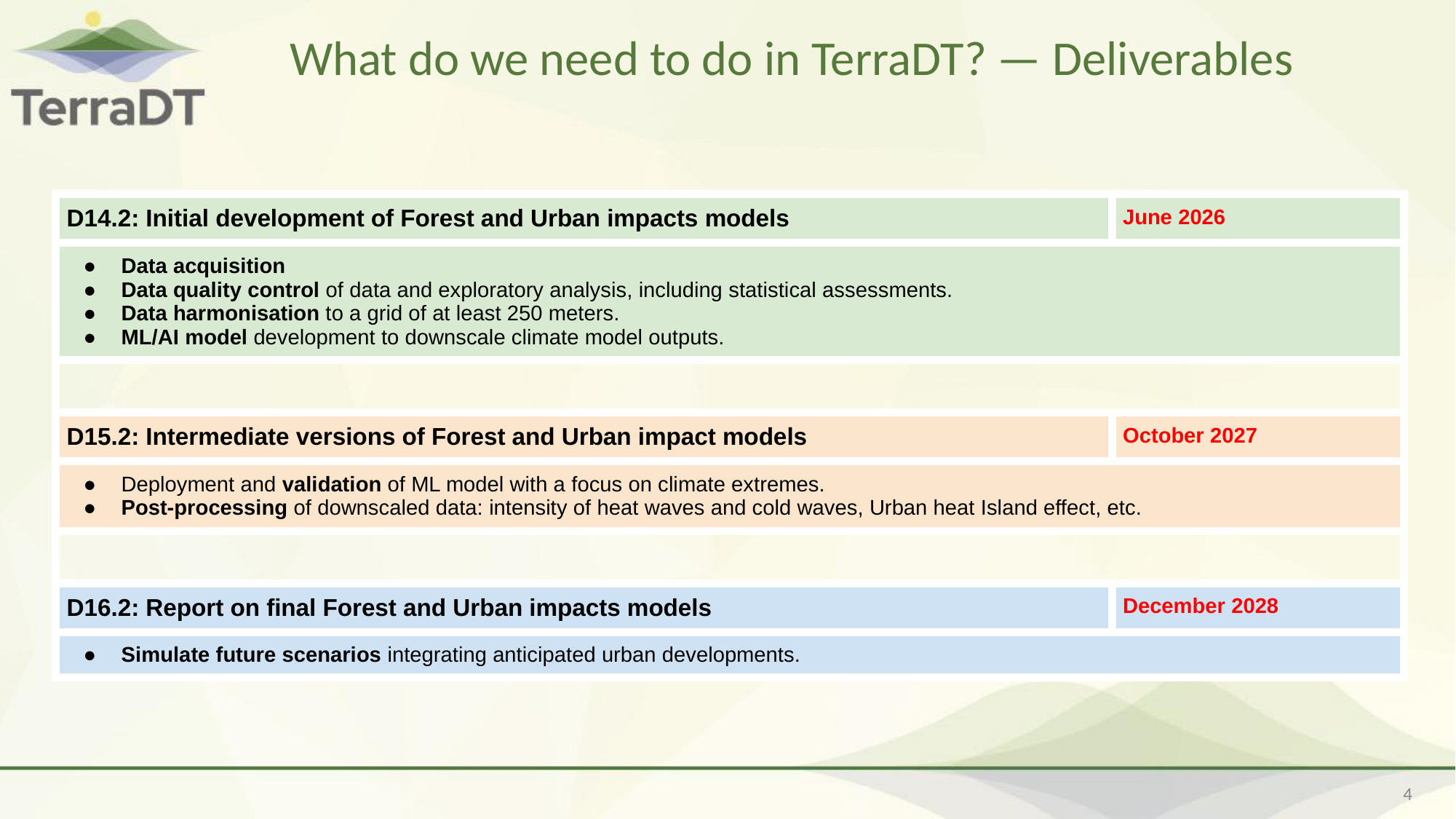

# What do we need to do in TerraDT? — Deliverables
| D14.2: Initial development of Forest and Urban impacts models | June 2026 |
| --- | --- |
| Data acquisition Data quality control of data and exploratory analysis, including statistical assessments. Data harmonisation to a grid of at least 250 meters. ML/AI model development to downscale climate model outputs. |  |
|  |  |
| D15.2: Intermediate versions of Forest and Urban impact models | October 2027 |
| Deployment and validation of ML model with a focus on climate extremes. Post-processing of downscaled data: intensity of heat waves and cold waves, Urban heat Island effect, etc. |  |
|  |  |
| D16.2: Report on final Forest and Urban impacts models | December 2028 |
| Simulate future scenarios integrating anticipated urban developments. |  |
4